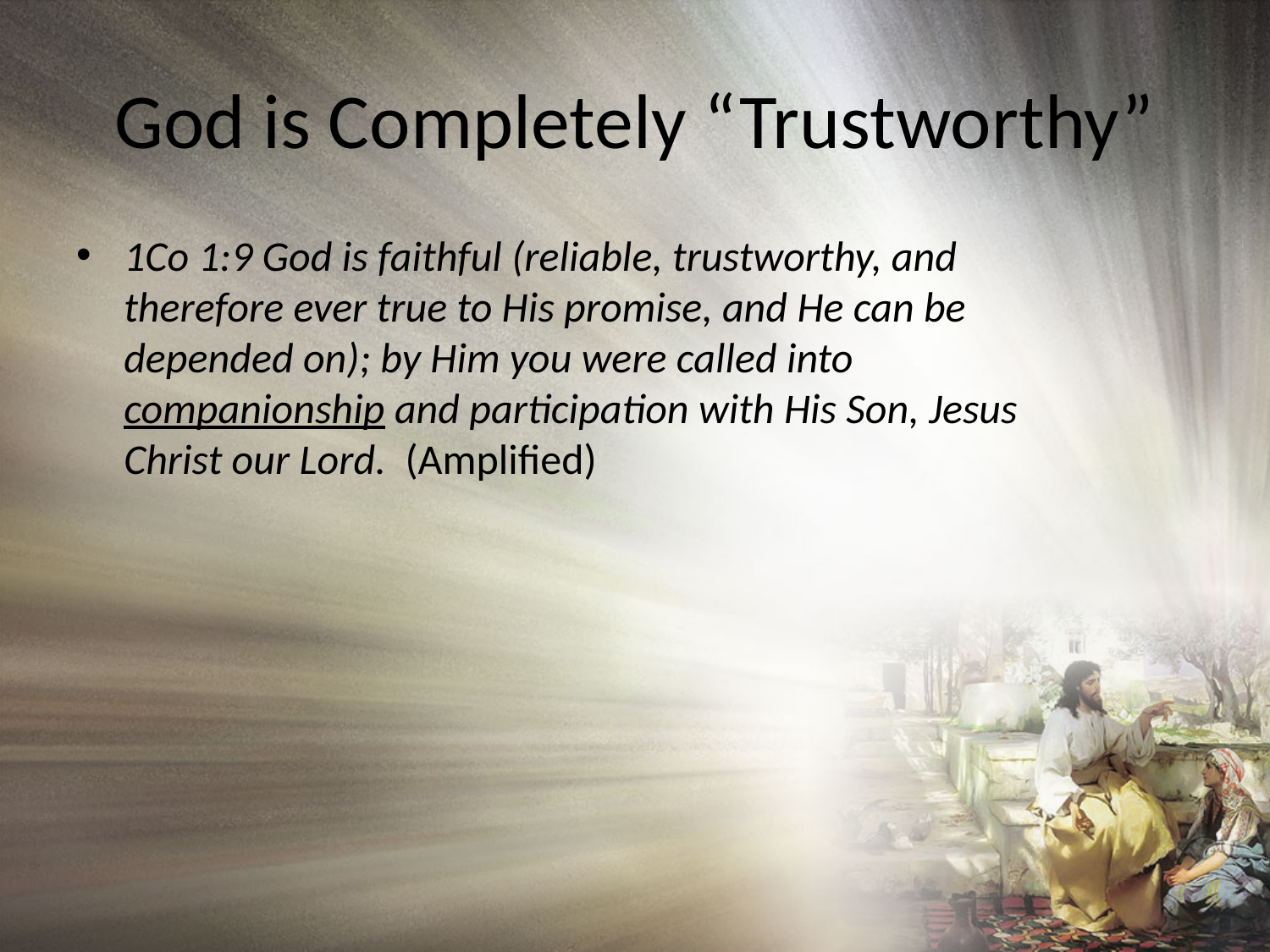

# God is Completely “Trustworthy”
1Co 1:9 God is faithful (reliable, trustworthy, and therefore ever true to His promise, and He can be depended on); by Him you were called into companionship and participation with His Son, Jesus Christ our Lord.  (Amplified)